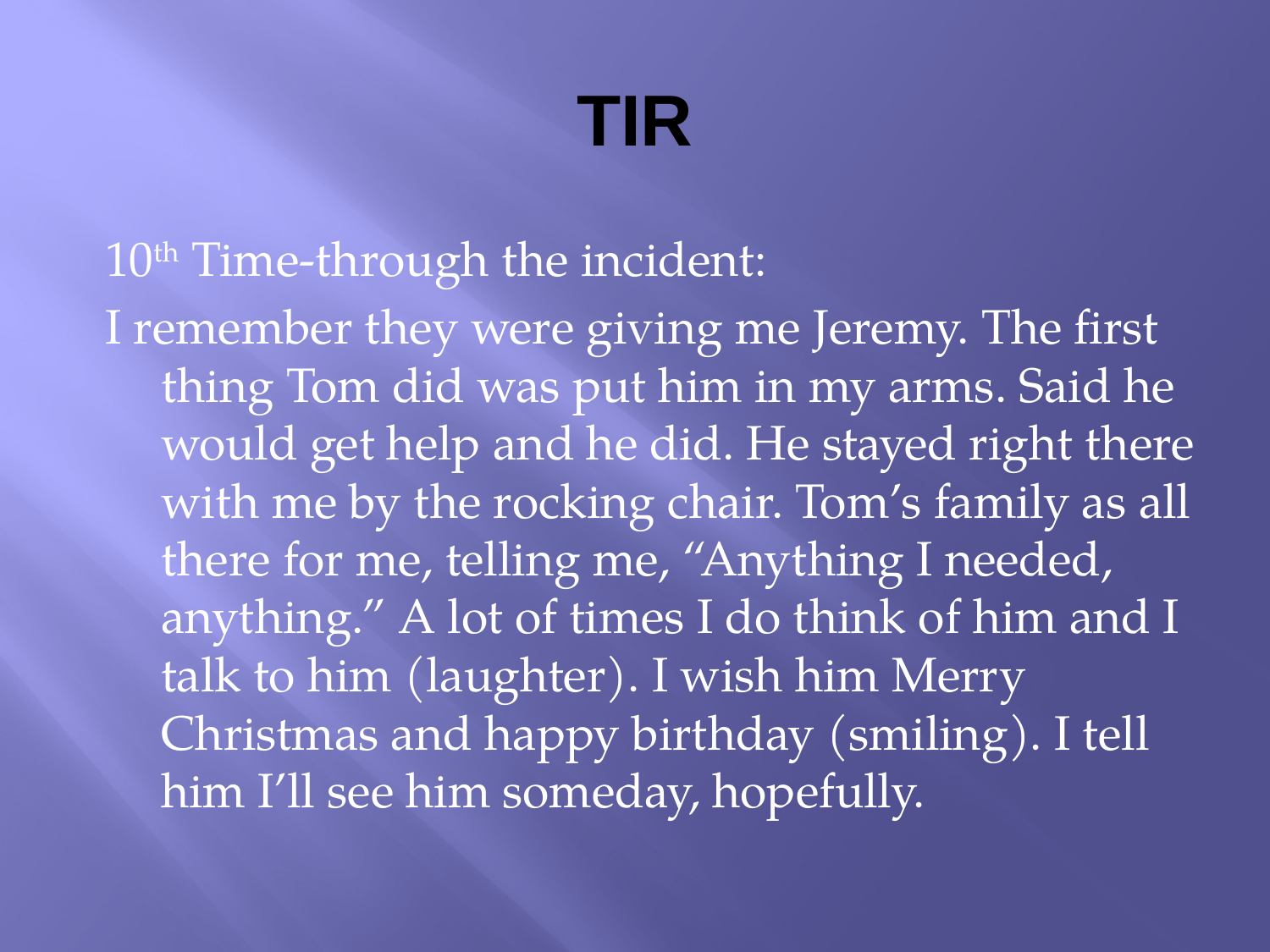

# TIR
10th Time-through the incident:
I remember they were giving me Jeremy. The first thing Tom did was put him in my arms. Said he would get help and he did. He stayed right there with me by the rocking chair. Tom’s family as all there for me, telling me, “Anything I needed, anything.” A lot of times I do think of him and I talk to him (laughter). I wish him Merry Christmas and happy birthday (smiling). I tell him I’ll see him someday, hopefully.